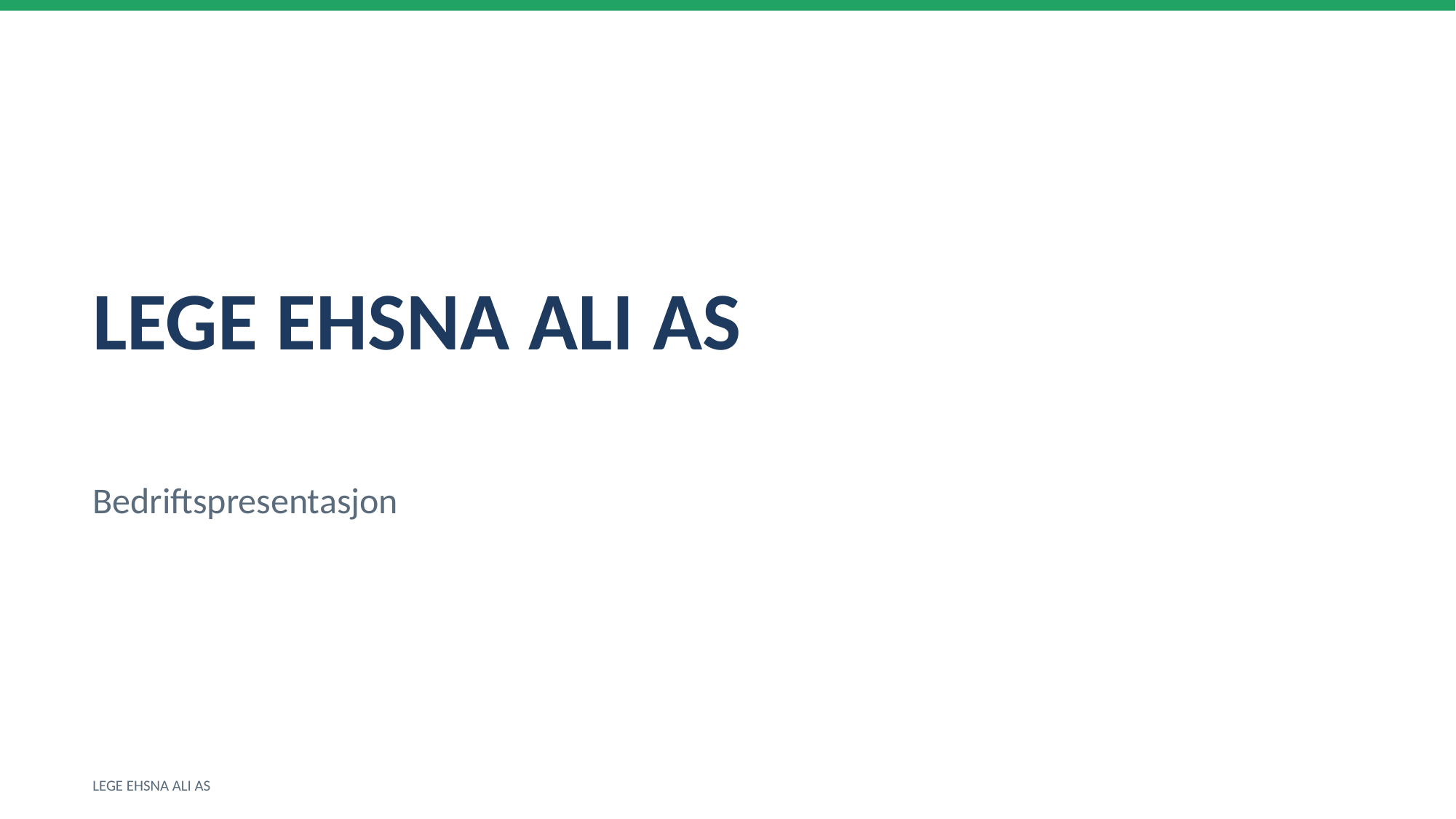

LEGE EHSNA ALI AS
Bedriftspresentasjon
LEGE EHSNA ALI AS